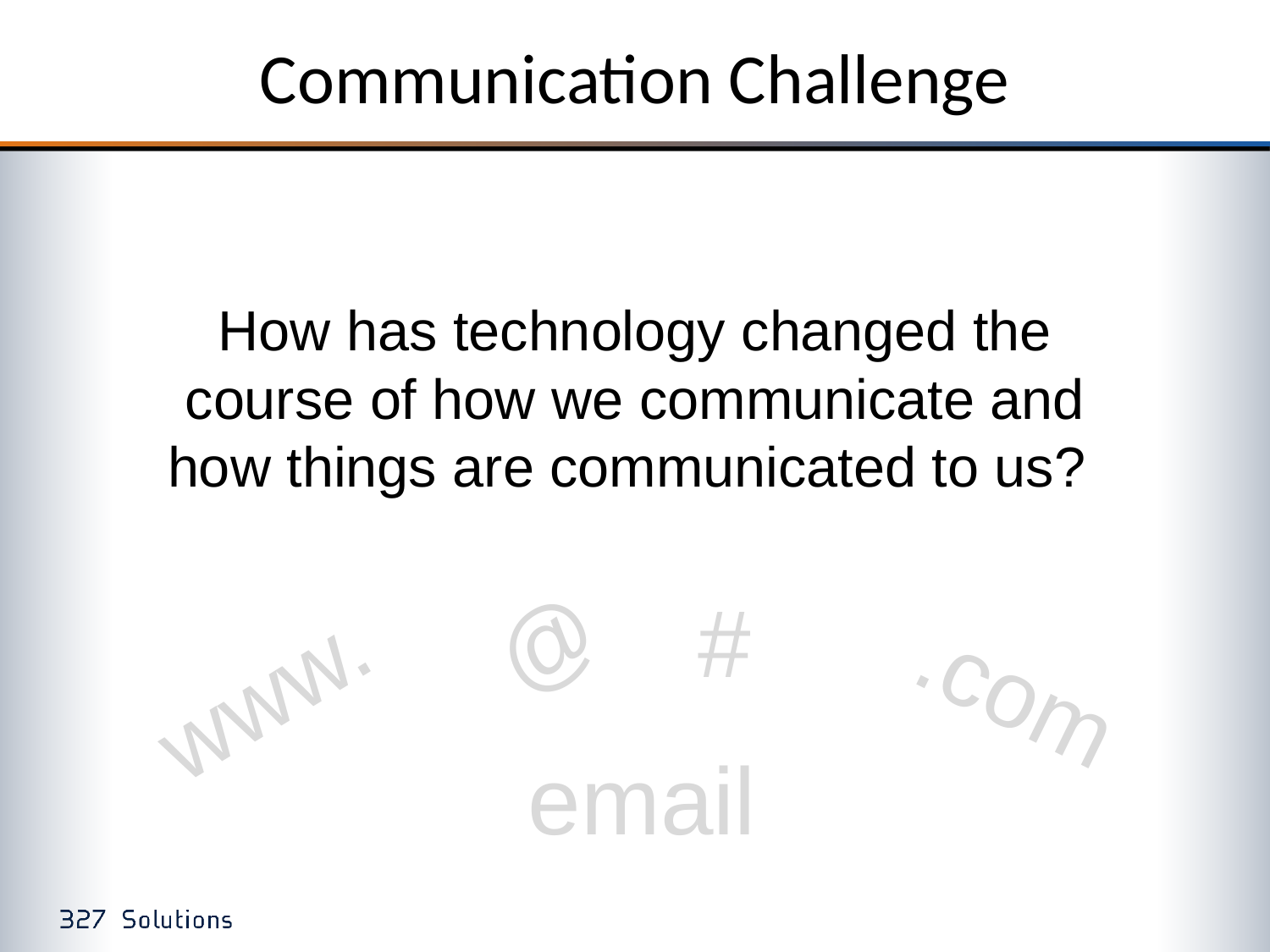

# Communication Challenge
How has technology changed the course of how we communicate and how things are communicated to us?
@
#
.com
www.
email